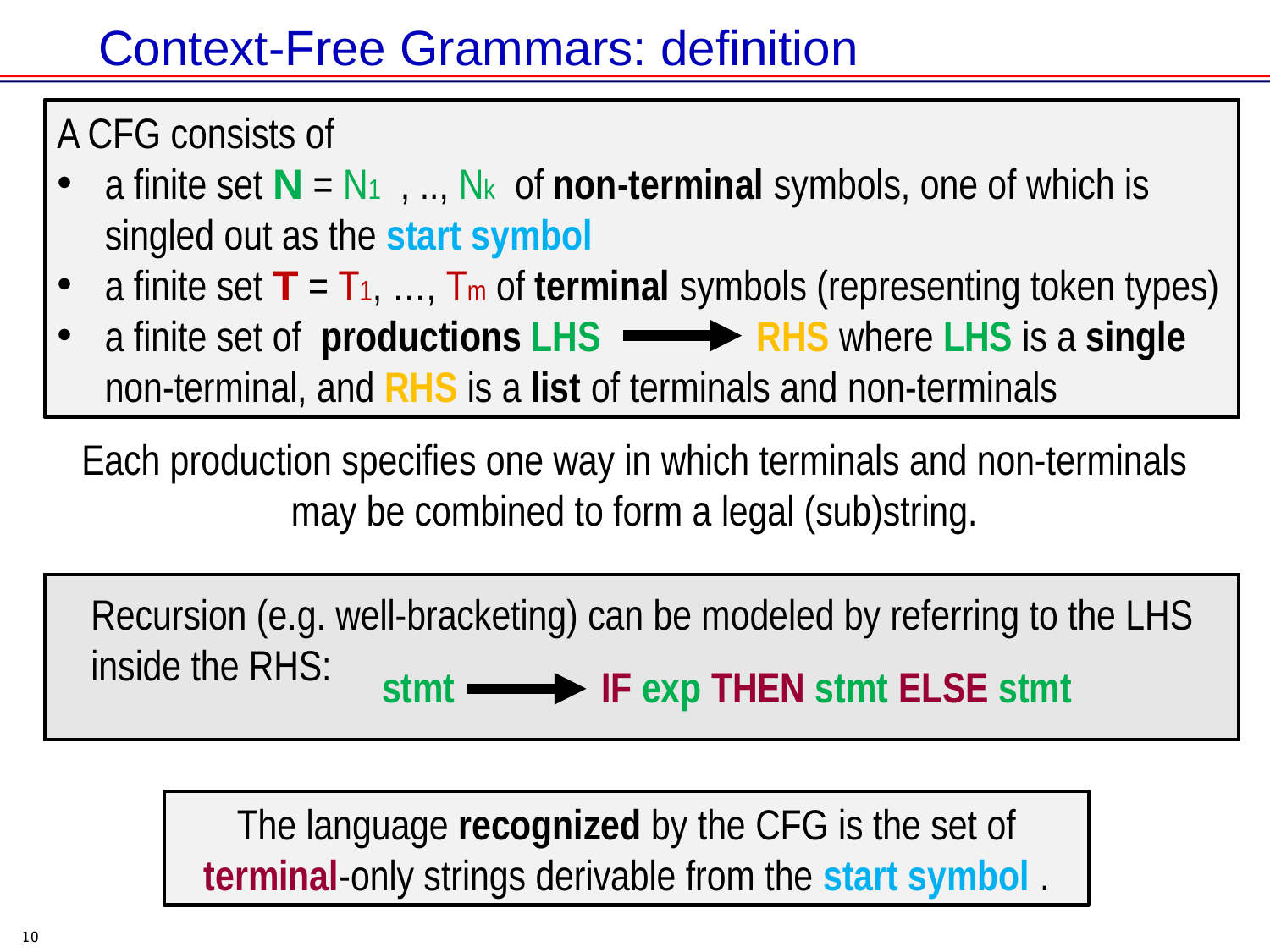

# Context-Free Grammars: definition
A CFG consists of
a finite set N = N1  , .., Nk  of non-terminal symbols, one of which is singled out as the start symbol
a finite set T = T1, …, Tm of terminal symbols (representing token types)
a finite set of  productions LHS                RHS where LHS is a single non-terminal, and RHS is a list of terminals and non-terminals
Each production specifies one way in which terminals and non-terminals may be combined to form a legal (sub)string.

Recursion (e.g. well-bracketing) can be modeled by referring to the LHS inside the RHS:
stmt               IF exp THEN stmt ELSE stmt
The language recognized by the CFG is the set of terminal-only strings derivable from the start symbol .
10